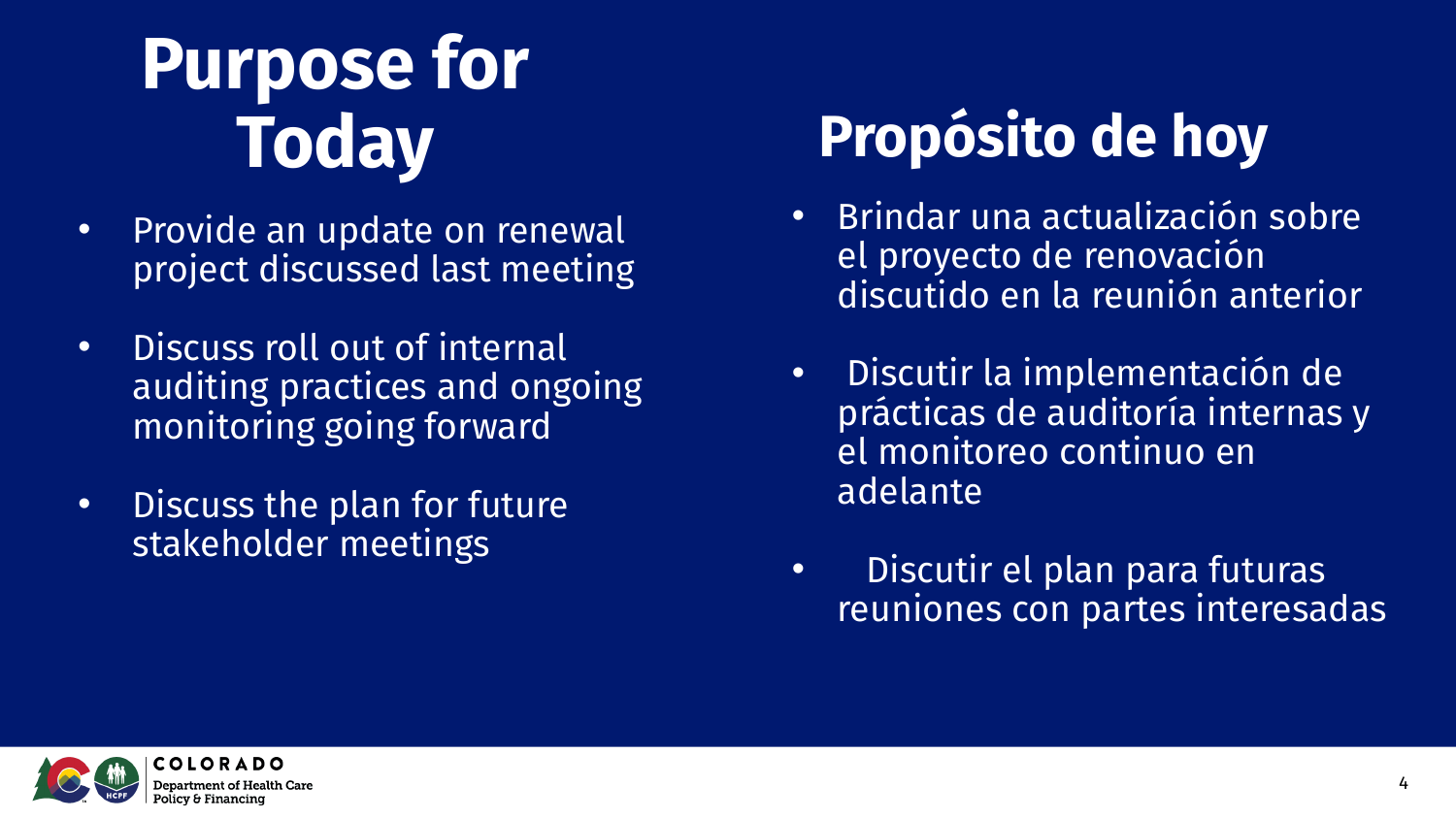

# Purpose for Today
Propósito de hoy

Brindar una actualización sobre el proyecto de renovación discutido en la reunión anterior

 Discutir la implementación de prácticas de auditoría internas y el monitoreo continuo en adelante

   Discutir el plan para futuras reuniones con partes interesadas

Provide an update on renewal project discussed last meeting

Discuss roll out of internal auditing practices and ongoing monitoring going forward

Discuss the plan for future stakeholder meetings
4